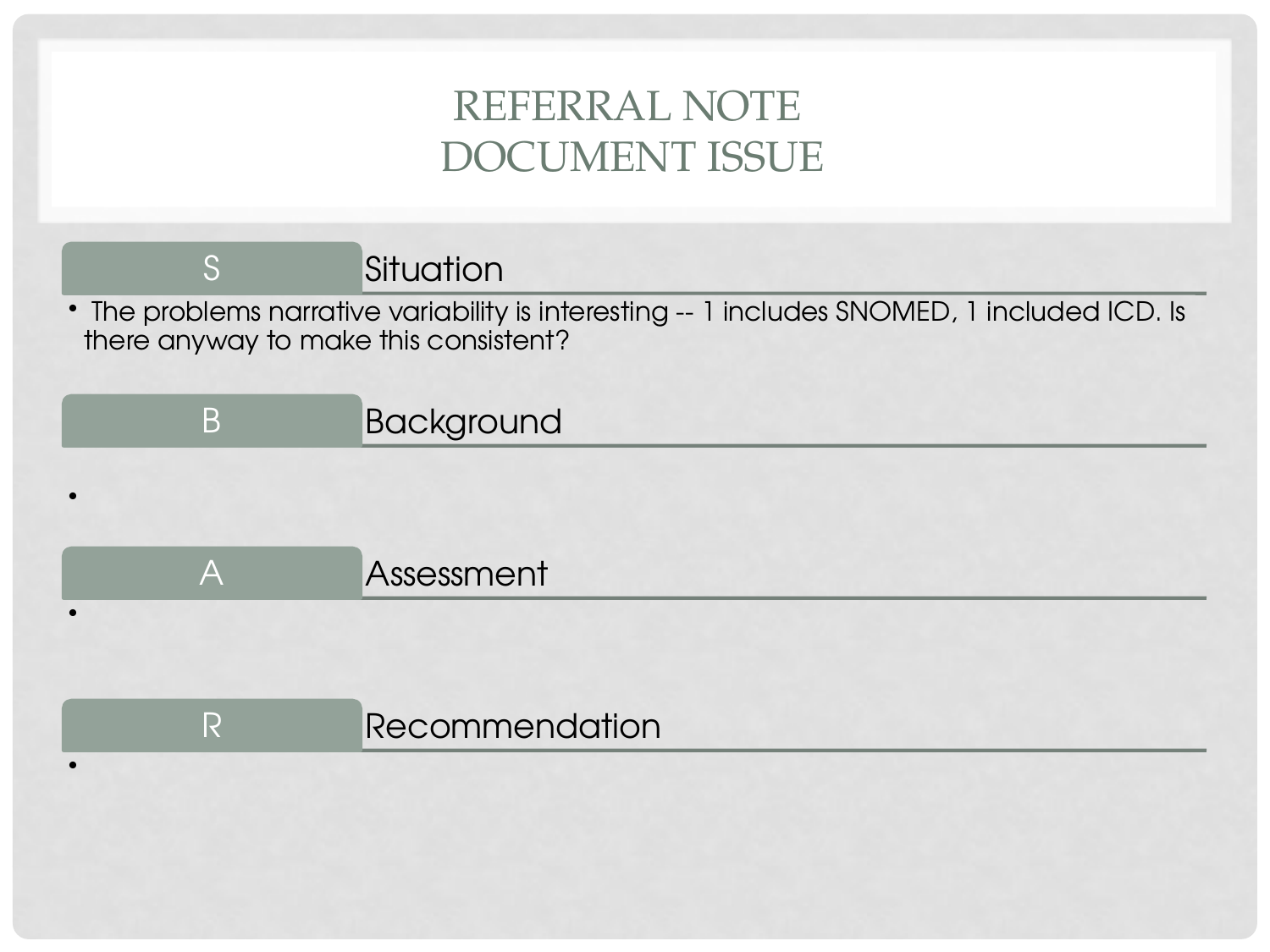

# Referral Note Document Issue
Situation
S
 The problems narrative variability is interesting -- 1 includes SNOMED, 1 included ICD. Is there anyway to make this consistent?
Background
B

Assessment
A

Recommendation
R